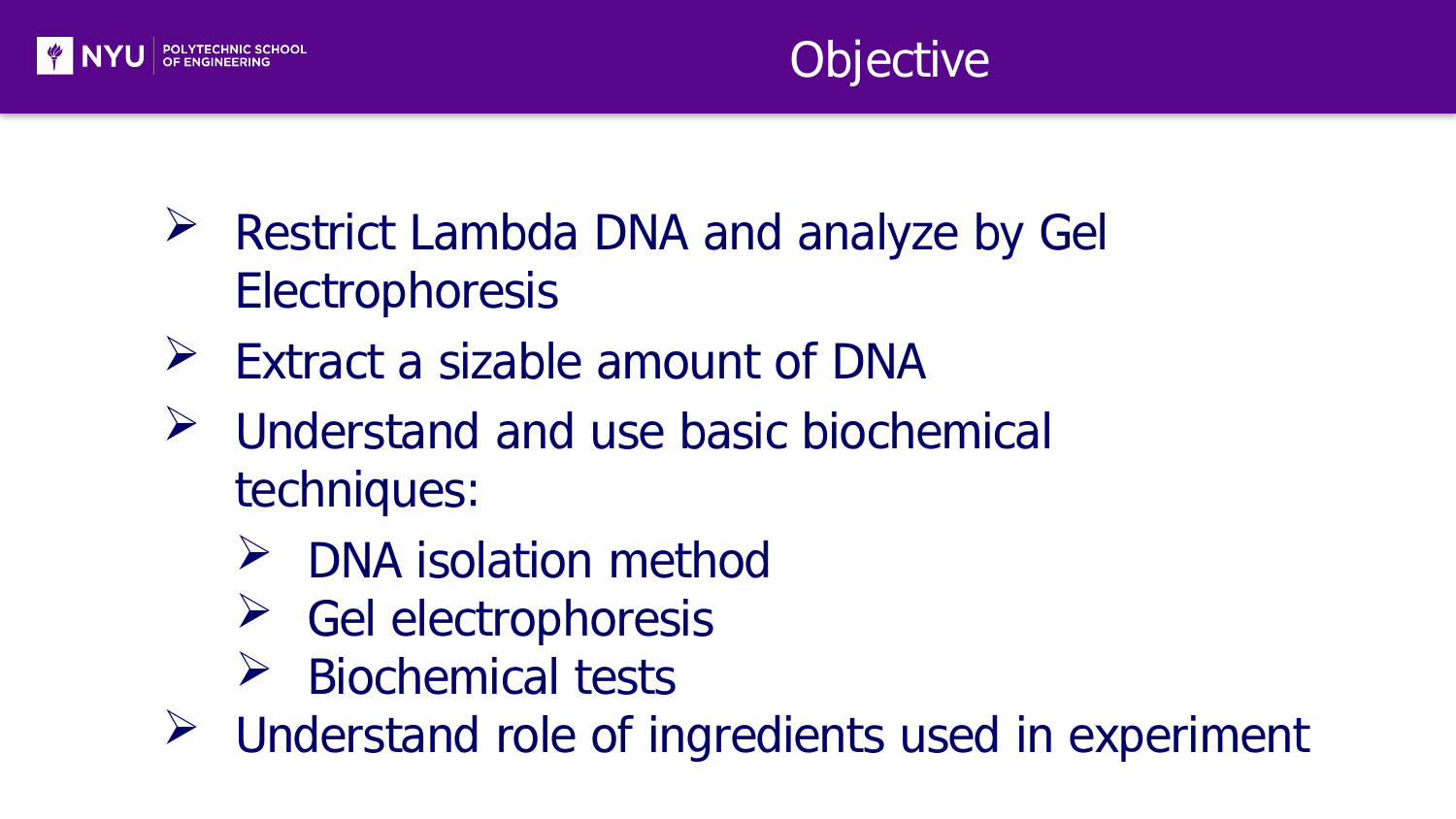

Objective
Restrict Lambda DNA and analyze by Gel Electrophoresis
Extract a sizable amount of DNA
Understand and use basic biochemical techniques:
DNA isolation method
Gel electrophoresis
Biochemical tests
Understand role of ingredients used in experiment